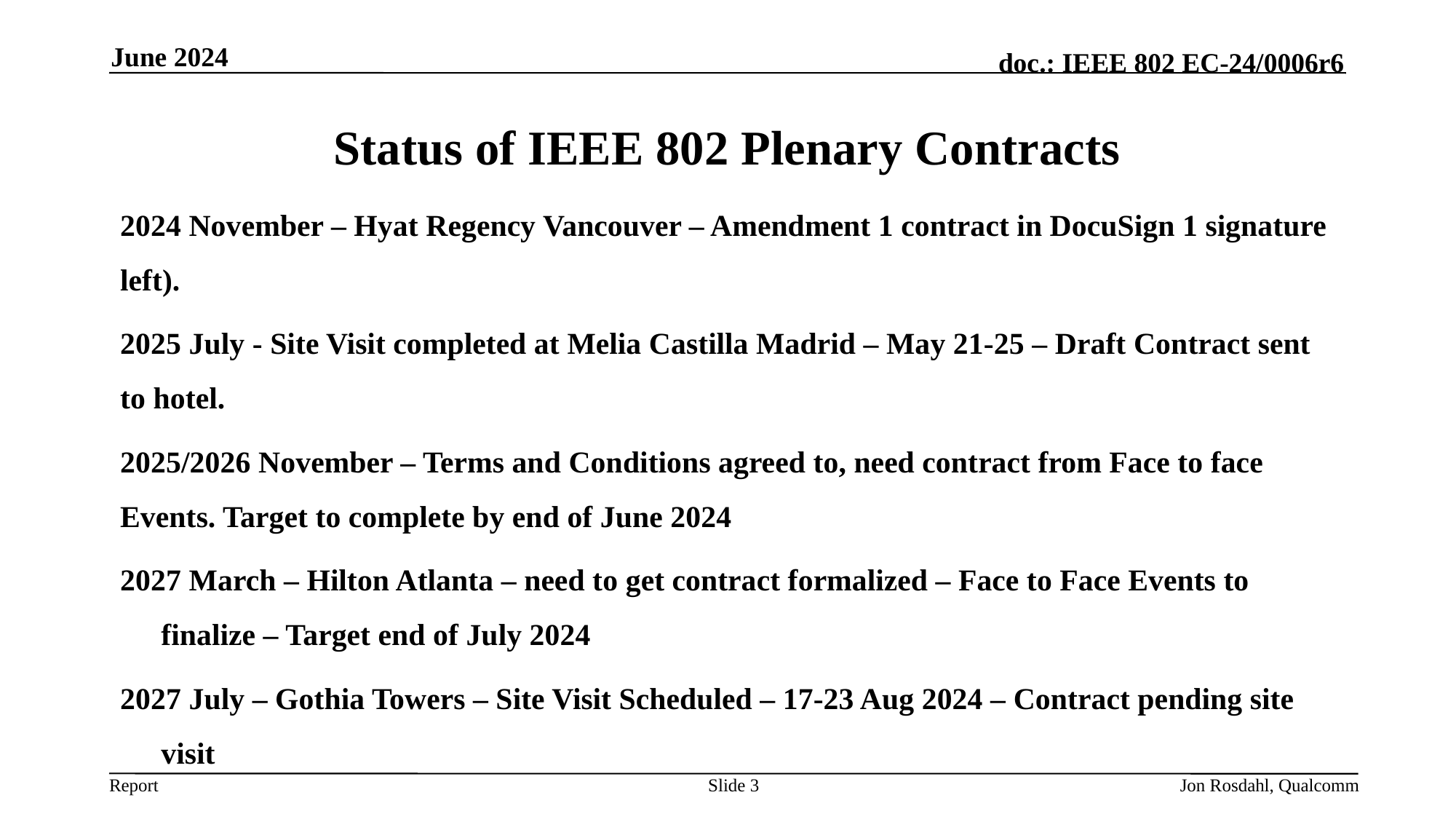

June 2024
# Status of IEEE 802 Plenary Contracts
2024 November – Hyat Regency Vancouver – Amendment 1 contract in DocuSign 1 signature left).
2025 July - Site Visit completed at Melia Castilla Madrid – May 21-25 – Draft Contract sent to hotel.
2025/2026 November – Terms and Conditions agreed to, need contract from Face to face Events. Target to complete by end of June 2024
2027 March – Hilton Atlanta – need to get contract formalized – Face to Face Events to finalize – Target end of July 2024
2027 July – Gothia Towers – Site Visit Scheduled – 17-23 Aug 2024 – Contract pending site visit
Slide 3
Jon Rosdahl, Qualcomm